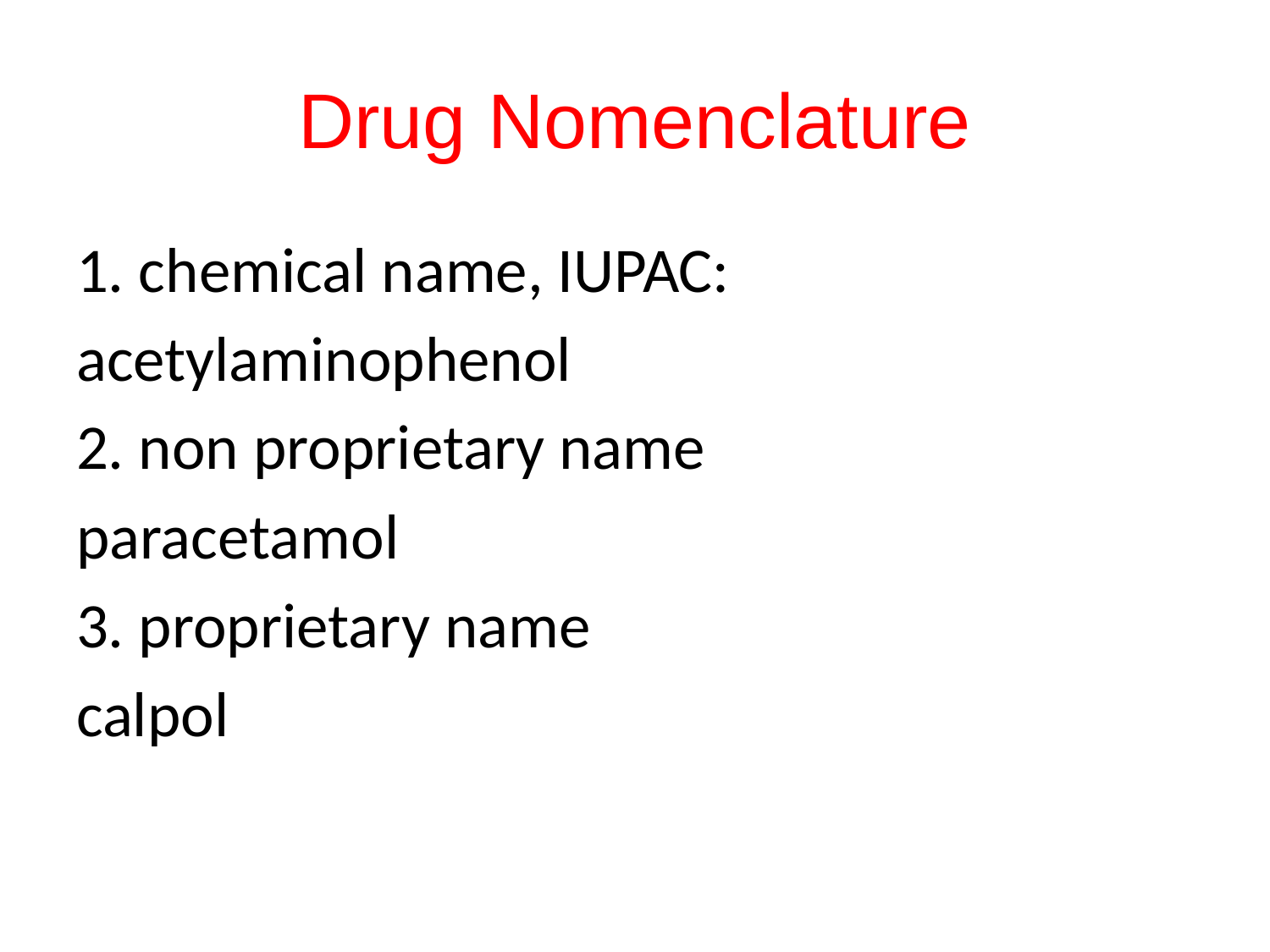

# Drug Nomenclature
1. chemical name, IUPAC:
acetylaminophenol
2. non proprietary name
paracetamol
3. proprietary name
calpol